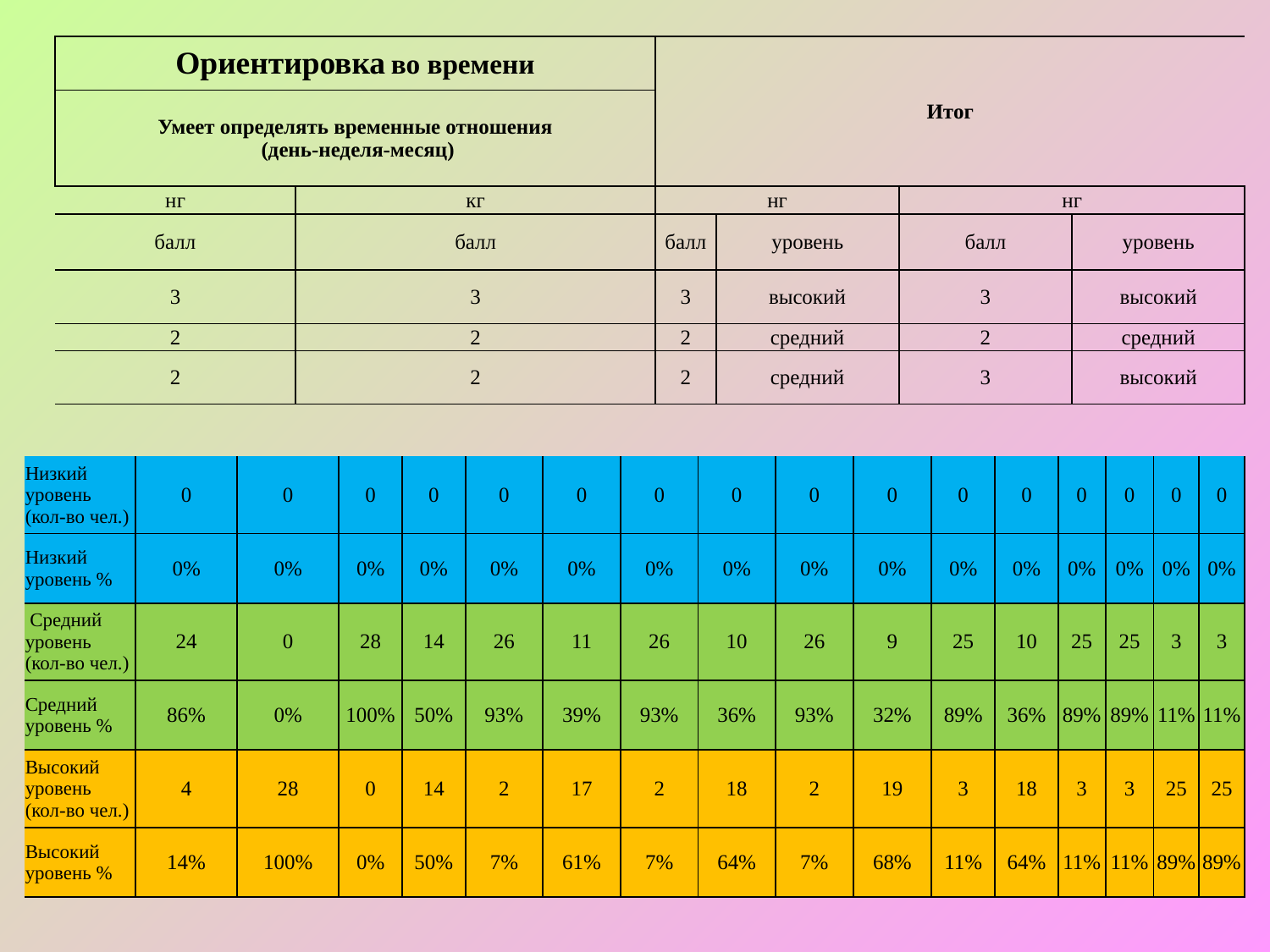

| Ориентировка во времени |  | Итог |  |  |  |
| --- | --- | --- | --- | --- | --- |
| Умеет определять временные отношения (день-неделя-месяц) |  |  |  |  |  |
| нг | кг | нг |  | нг |  |
| балл | балл | балл | уровень | балл | уровень |
| 3 | 3 | 3 | высокий | 3 | высокий |
| 2 | 2 | 2 | средний | 2 | средний |
| 2 | 2 | 2 | средний | 3 | высокий |
| Низкий уровень (кол-во чел.) | 0 | 0 | 0 | 0 | 0 | 0 | 0 | 0 | 0 | 0 | 0 | 0 | 0 | 0 | 0 | 0 |
| --- | --- | --- | --- | --- | --- | --- | --- | --- | --- | --- | --- | --- | --- | --- | --- | --- |
| Низкий уровень % | 0% | 0% | 0% | 0% | 0% | 0% | 0% | 0% | 0% | 0% | 0% | 0% | 0% | 0% | 0% | 0% |
| Средний уровень (кол-во чел.) | 24 | 0 | 28 | 14 | 26 | 11 | 26 | 10 | 26 | 9 | 25 | 10 | 25 | 25 | 3 | 3 |
| Средний уровень % | 86% | 0% | 100% | 50% | 93% | 39% | 93% | 36% | 93% | 32% | 89% | 36% | 89% | 89% | 11% | 11% |
| Высокий уровень (кол-во чел.) | 4 | 28 | 0 | 14 | 2 | 17 | 2 | 18 | 2 | 19 | 3 | 18 | 3 | 3 | 25 | 25 |
| Высокий уровень % | 14% | 100% | 0% | 50% | 7% | 61% | 7% | 64% | 7% | 68% | 11% | 64% | 11% | 11% | 89% | 89% |